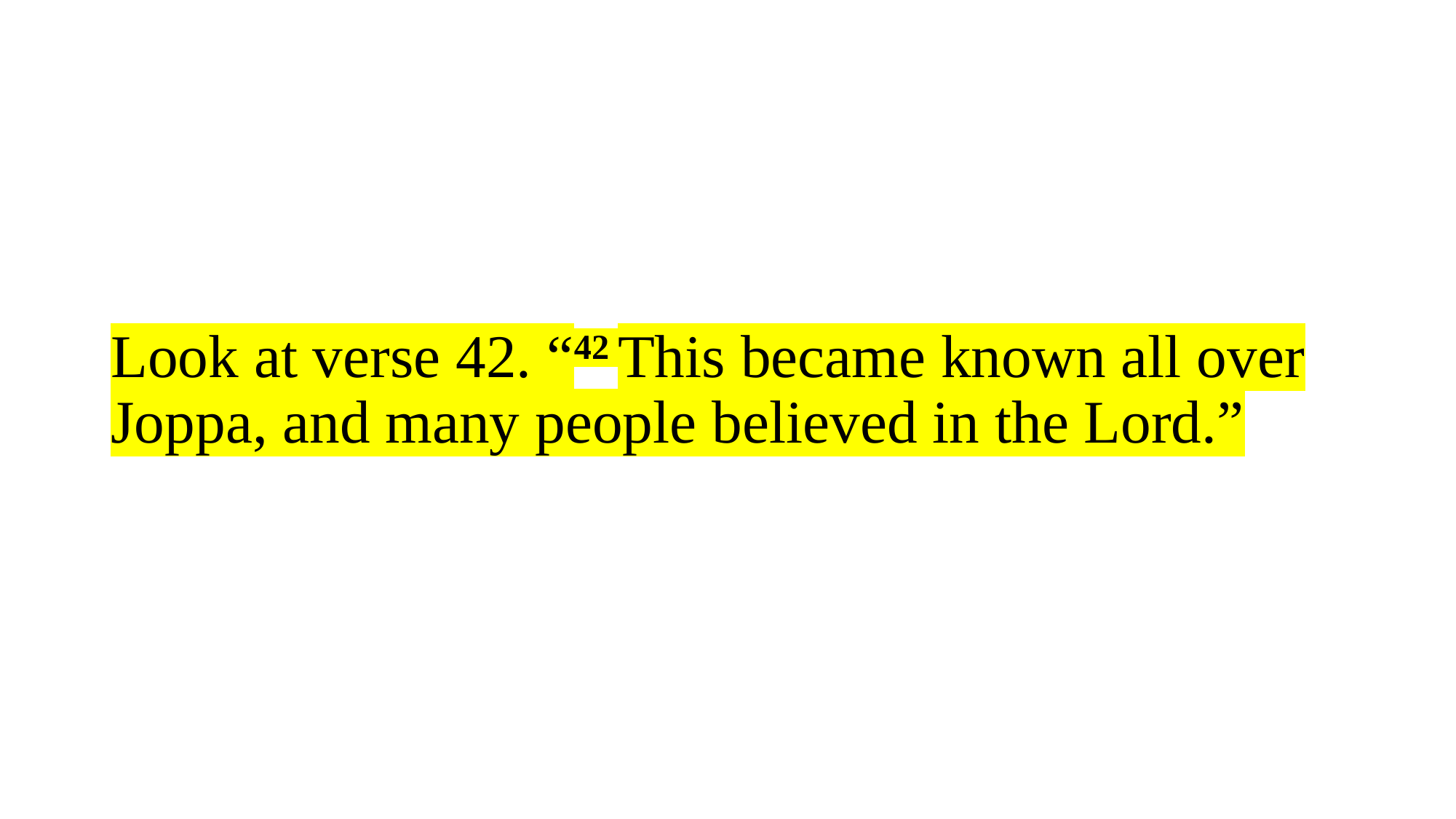

# Look at verse 42. “42 This became known all over Joppa, and many people believed in the Lord.”